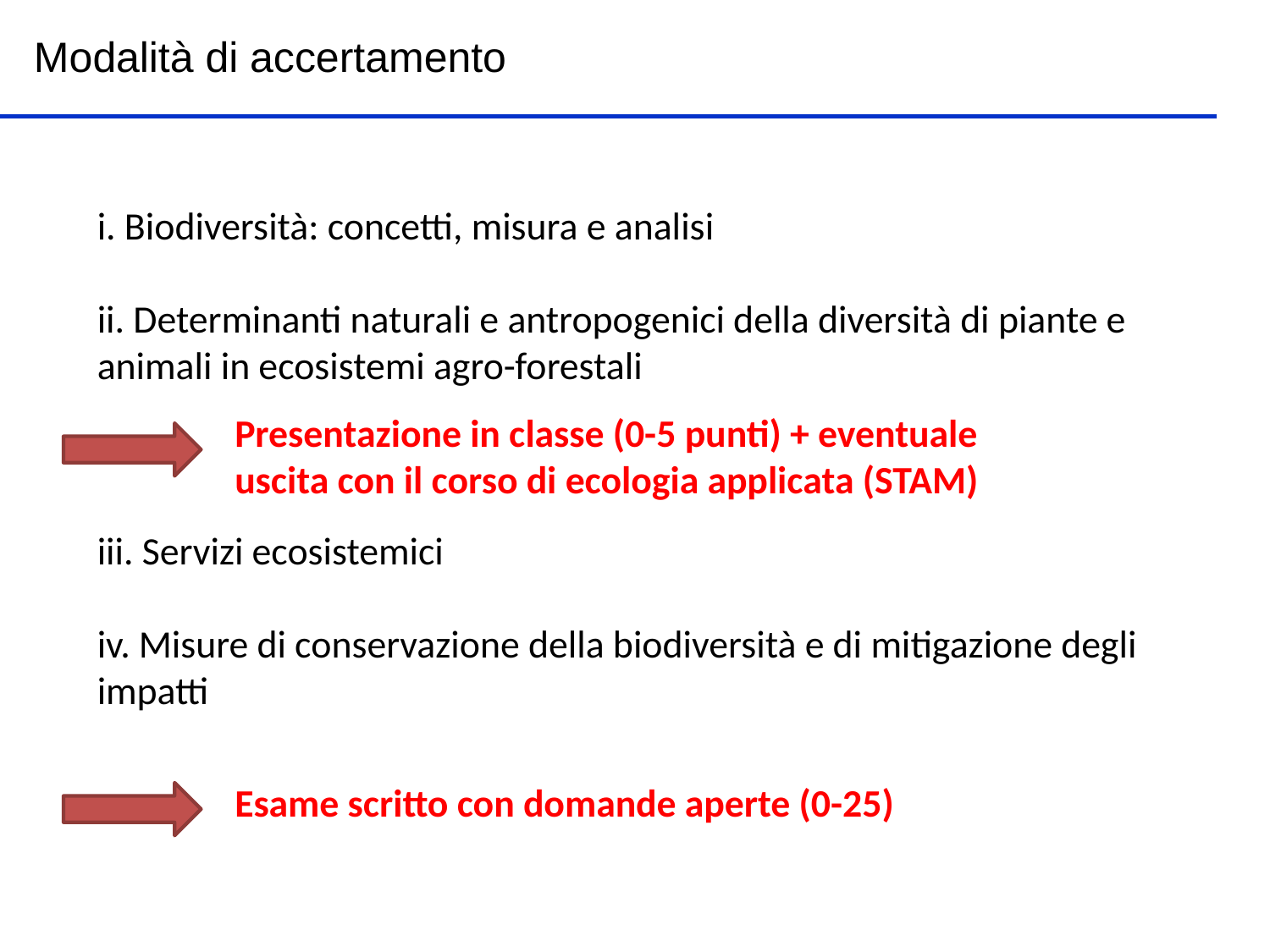

Modalità di accertamento

i. Biodiversità: concetti, misura e analisi
ii. Determinanti naturali e antropogenici della diversità di piante e animali in ecosistemi agro-forestali

iii. Servizi ecosistemici
iv. Misure di conservazione della biodiversità e di mitigazione degli impatti
Presentazione in classe (0-5 punti) + eventuale uscita con il corso di ecologia applicata (STAM)

Esame scritto con domande aperte (0-25)